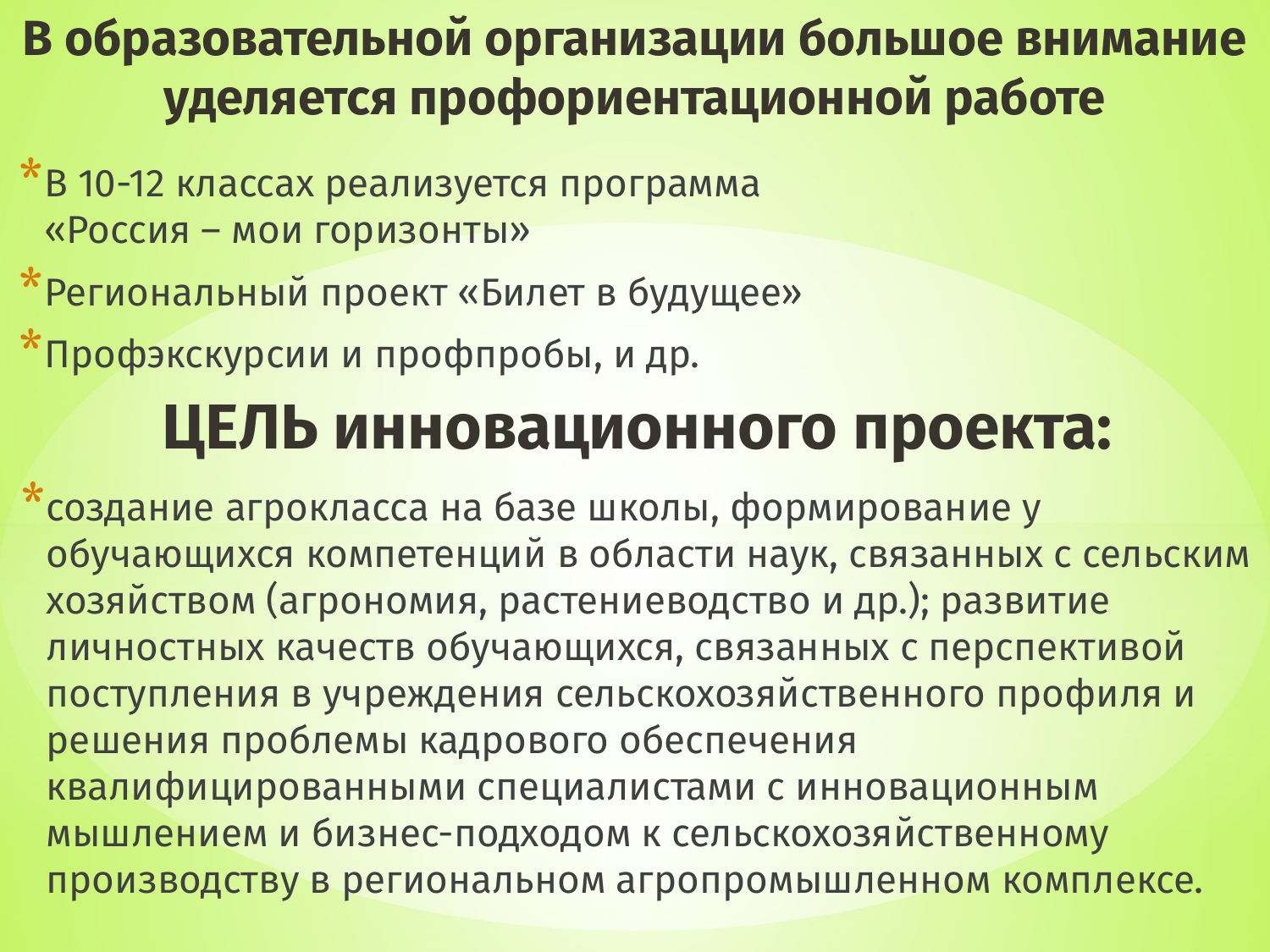

# В образовательной организации большое внимание уделяется профориентационной работе
В 10-12 классах реализуется программа «Россия – мои горизонты»
Региональный проект «Билет в будущее»
Профэкскурсии и профпробы, и др.
ЦЕЛЬ инновационного проекта:
создание агрокласса на базе школы, формирование у обучающихся компетенций в области наук, связанных с сельским хозяйством (агрономия, растениеводство и др.); развитие личностных качеств обучающихся, связанных с перспективой поступления в учреждения сельскохозяйственного профиля и решения проблемы кадрового обеспечения квалифицированными специалистами с инновационным мышлением и бизнес-подходом к сельскохозяйственному производству в региональном агропромышленном комплексе.